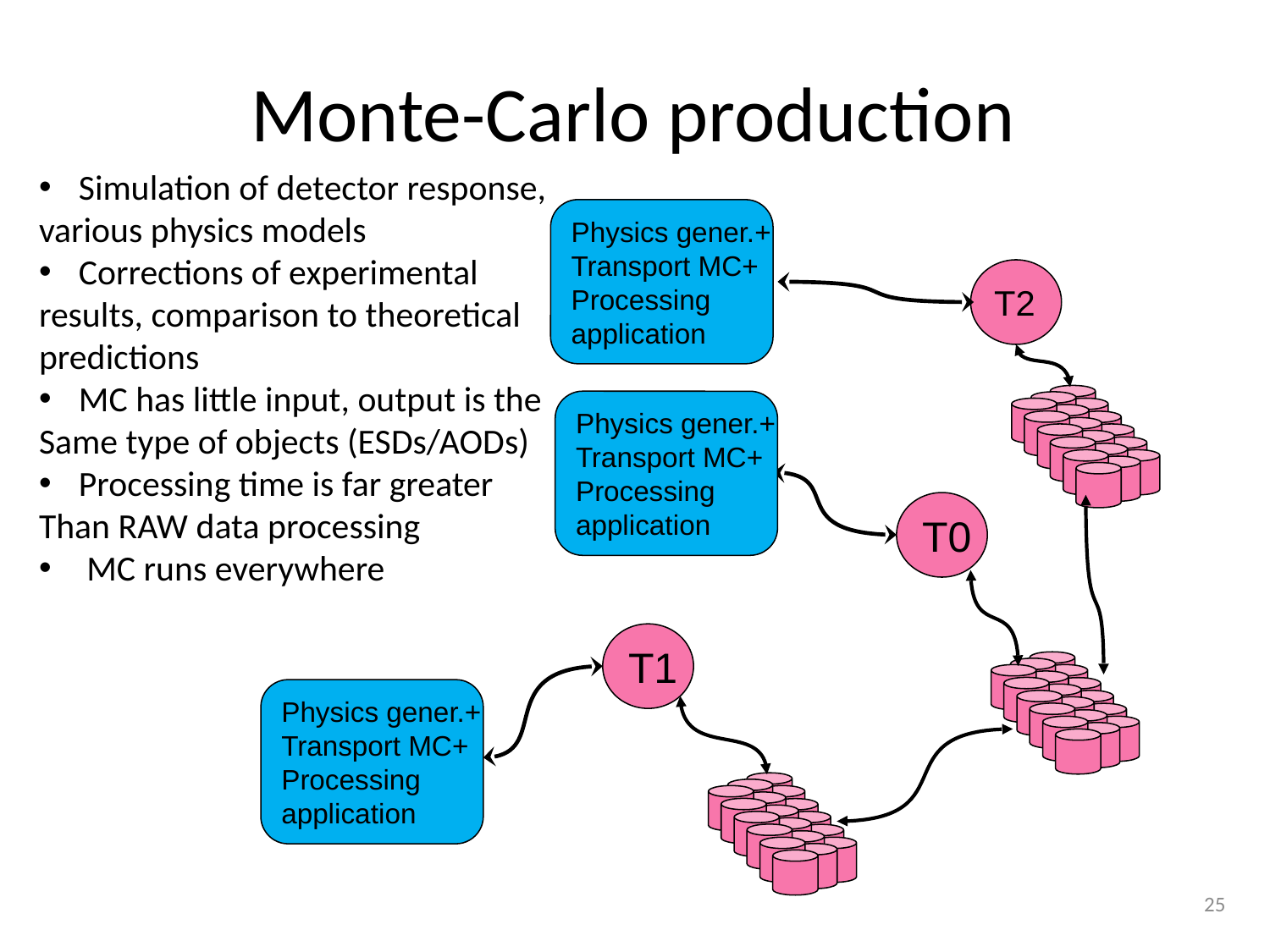

# Monte-Carlo production
Simulation of detector response,
various physics models
Corrections of experimental
results, comparison to theoretical
predictions
MC has little input, output is the
Same type of objects (ESDs/AODs)
Processing time is far greater
Than RAW data processing
MC runs everywhere
Physics gener.+
Transport MC+
Processing
application
 T2

Physics gener.+
Transport MC+
Processing
application
 T0
 T1

Physics gener.+
Transport MC+
Processing
application

25